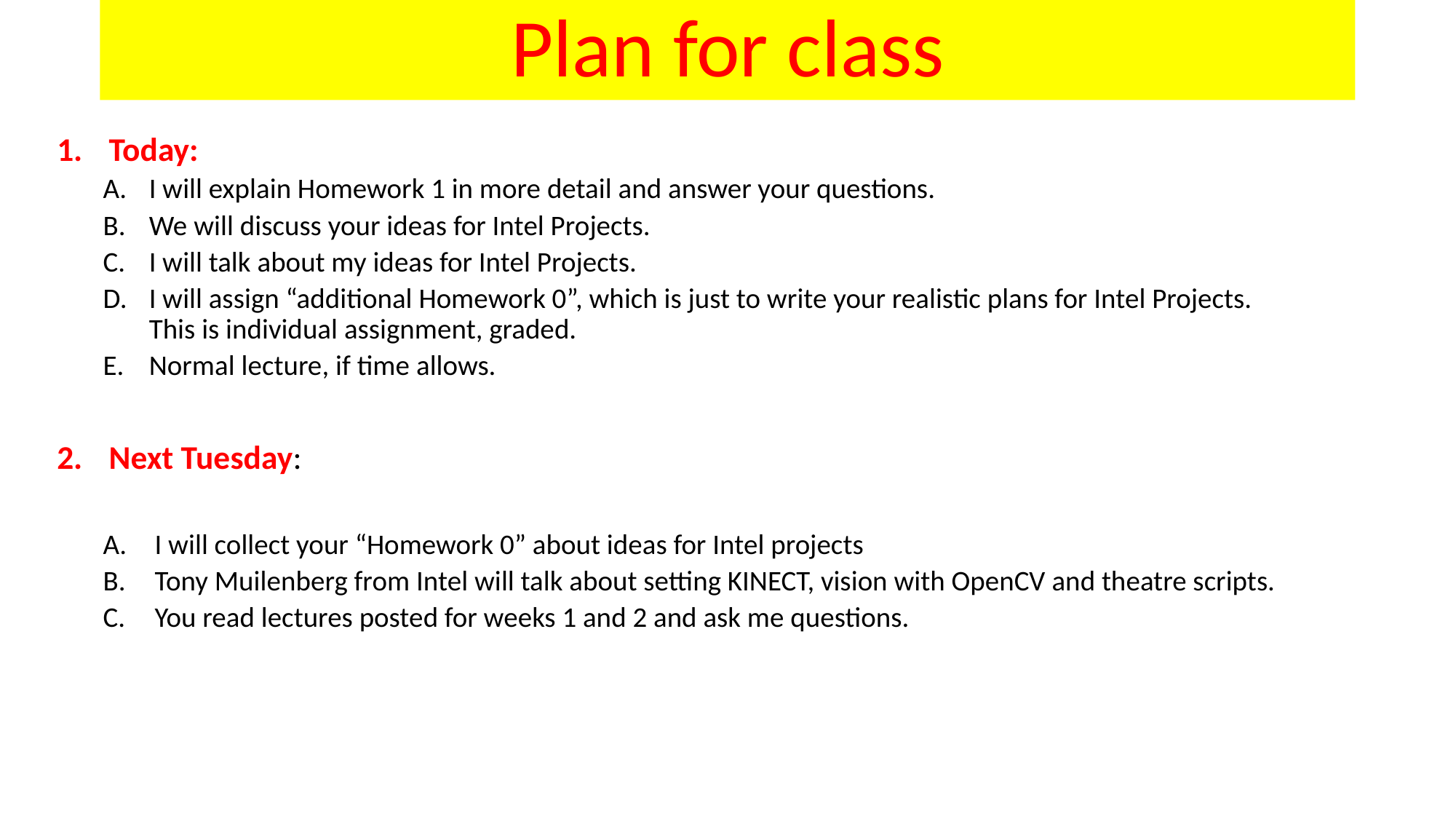

# Plan for class
Today:
I will explain Homework 1 in more detail and answer your questions.
We will discuss your ideas for Intel Projects.
I will talk about my ideas for Intel Projects.
I will assign “additional Homework 0”, which is just to write your realistic plans for Intel Projects. This is individual assignment, graded.
Normal lecture, if time allows.

Next Tuesday:

I will collect your “Homework 0” about ideas for Intel projects
Tony Muilenberg from Intel will talk about setting KINECT, vision with OpenCV and theatre scripts.
You read lectures posted for weeks 1 and 2 and ask me questions.